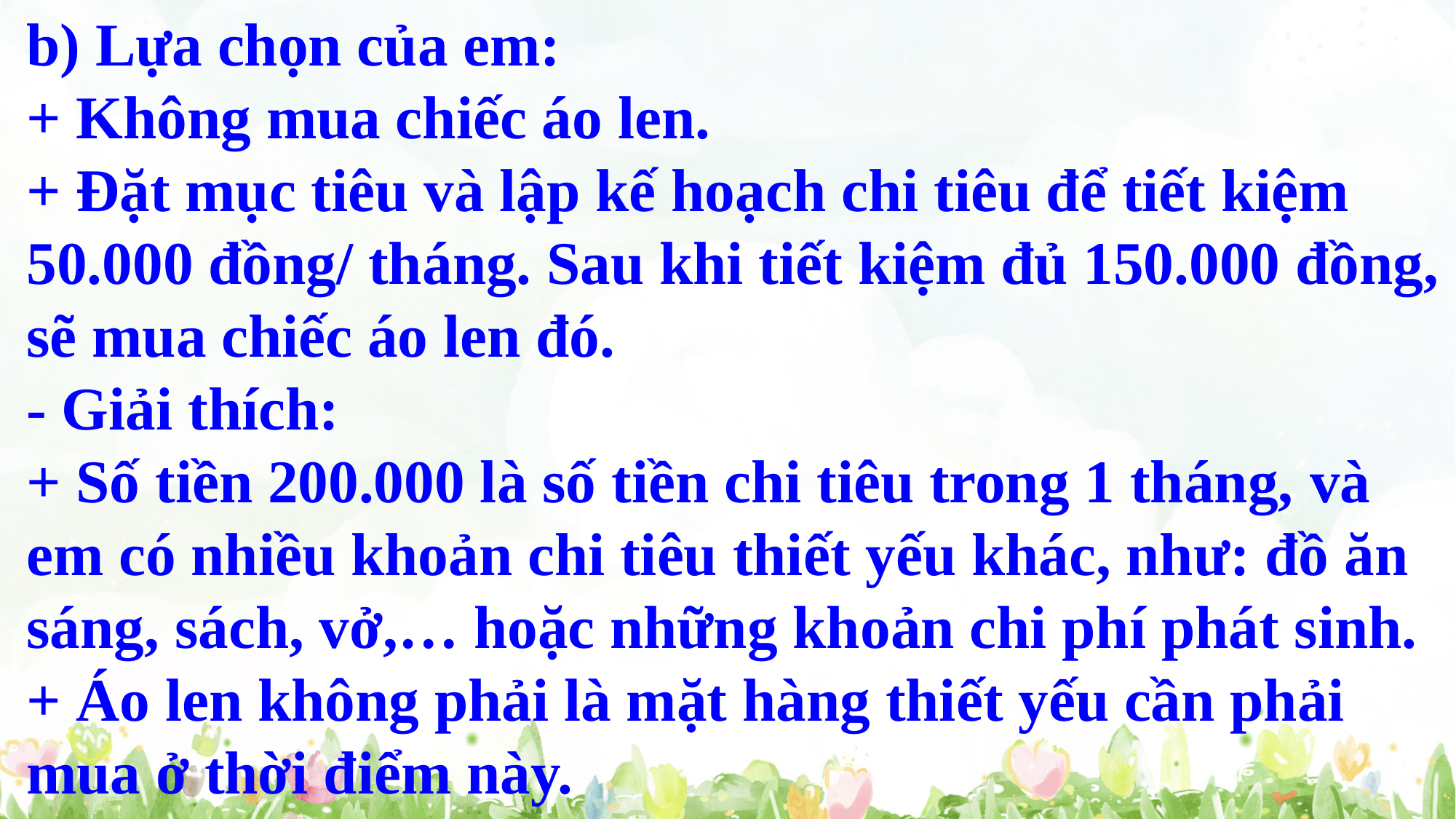

b) Lựa chọn của em:
+ Không mua chiếc áo len.
+ Đặt mục tiêu và lập kế hoạch chi tiêu để tiết kiệm 50.000 đồng/ tháng. Sau khi tiết kiệm đủ 150.000 đồng, sẽ mua chiếc áo len đó.
- Giải thích:
+ Số tiền 200.000 là số tiền chi tiêu trong 1 tháng, và em có nhiều khoản chi tiêu thiết yếu khác, như: đồ ăn sáng, sách, vở,… hoặc những khoản chi phí phát sinh.
+ Áo len không phải là mặt hàng thiết yếu cần phải mua ở thời điểm này.